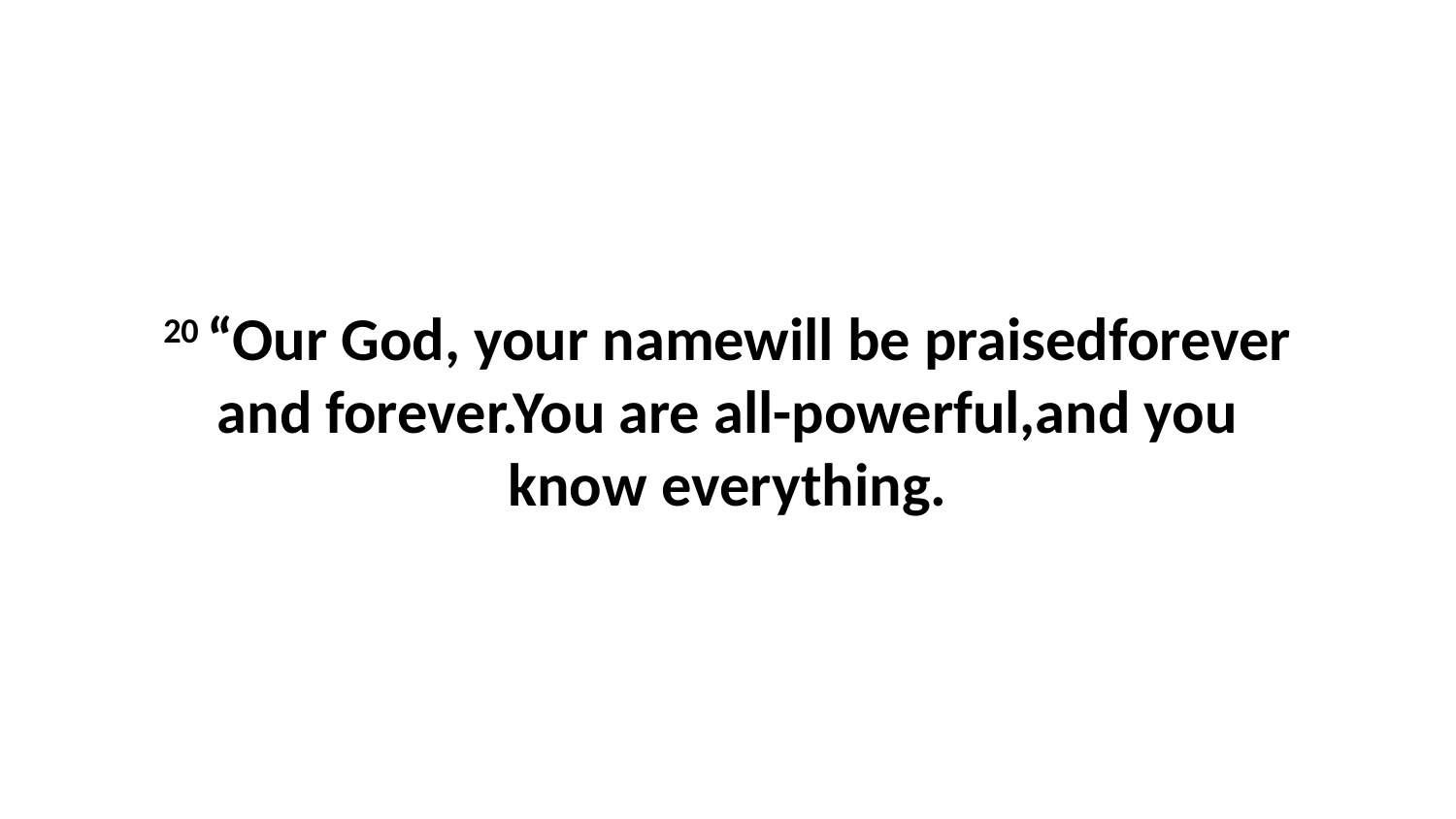

20 “Our God, your namewill be praisedforever and forever.You are all-powerful,and you know everything.